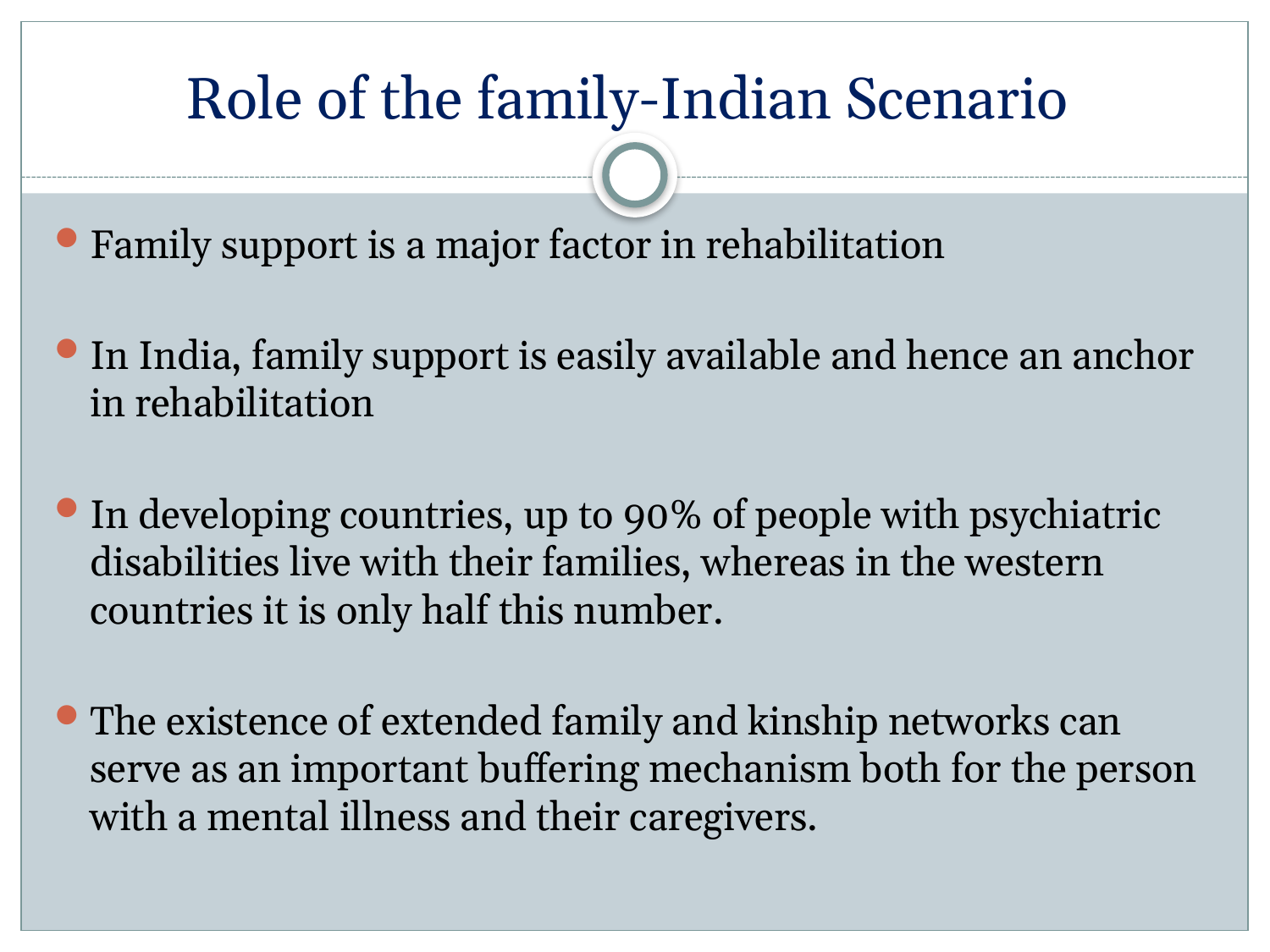

# Role of the family-Indian Scenario
Family support is a major factor in rehabilitation

In India, family support is easily available and hence an anchor in rehabilitation

In developing countries, up to 90% of people with psychiatric disabilities live with their families, whereas in the western countries it is only half this number.

The existence of extended family and kinship networks can serve as an important buffering mechanism both for the person with a mental illness and their caregivers.